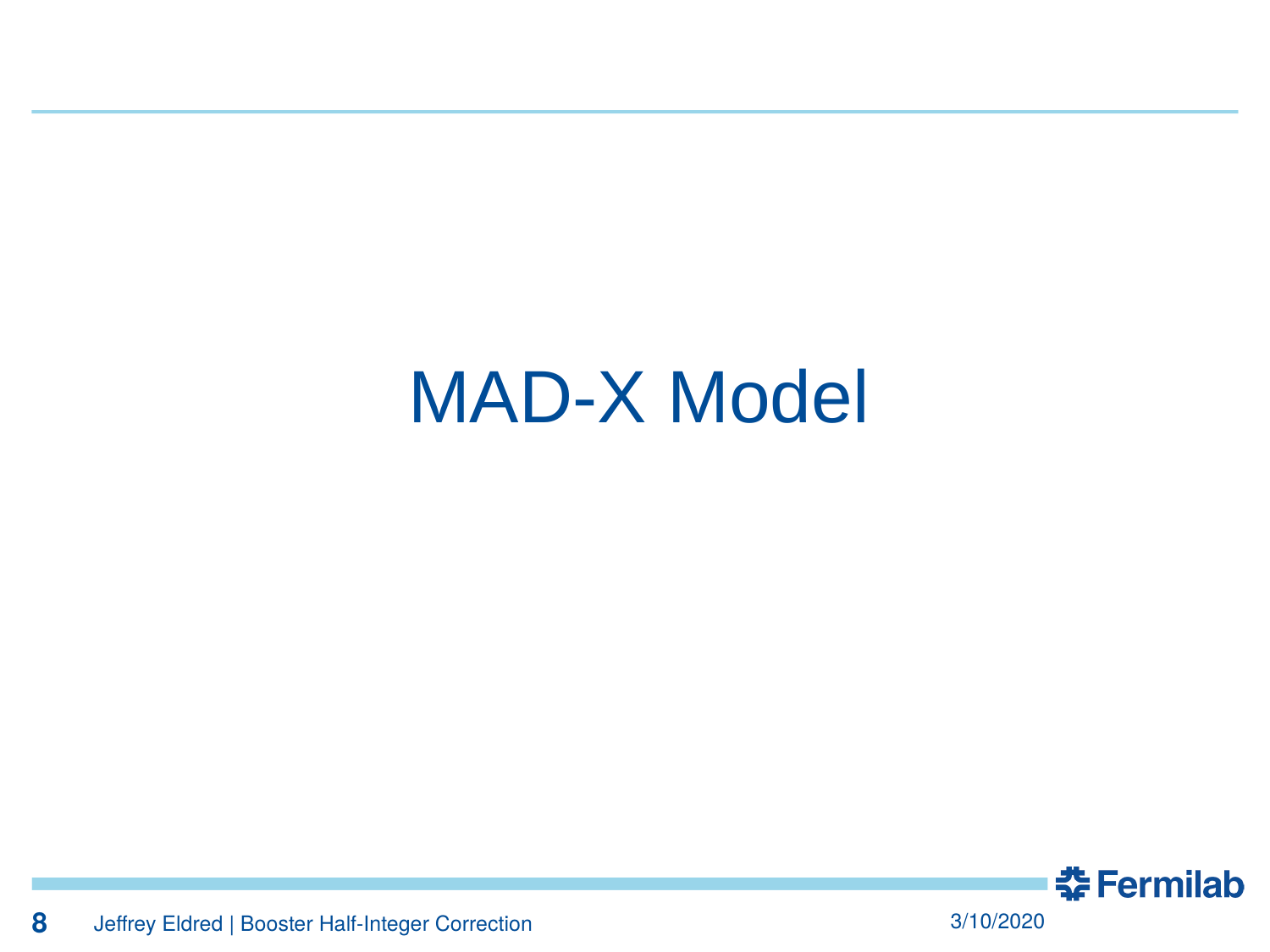

8
8
MAD-X Model

8
3/10/2020
Jeffrey Eldred | Booster Half-Integer Correction